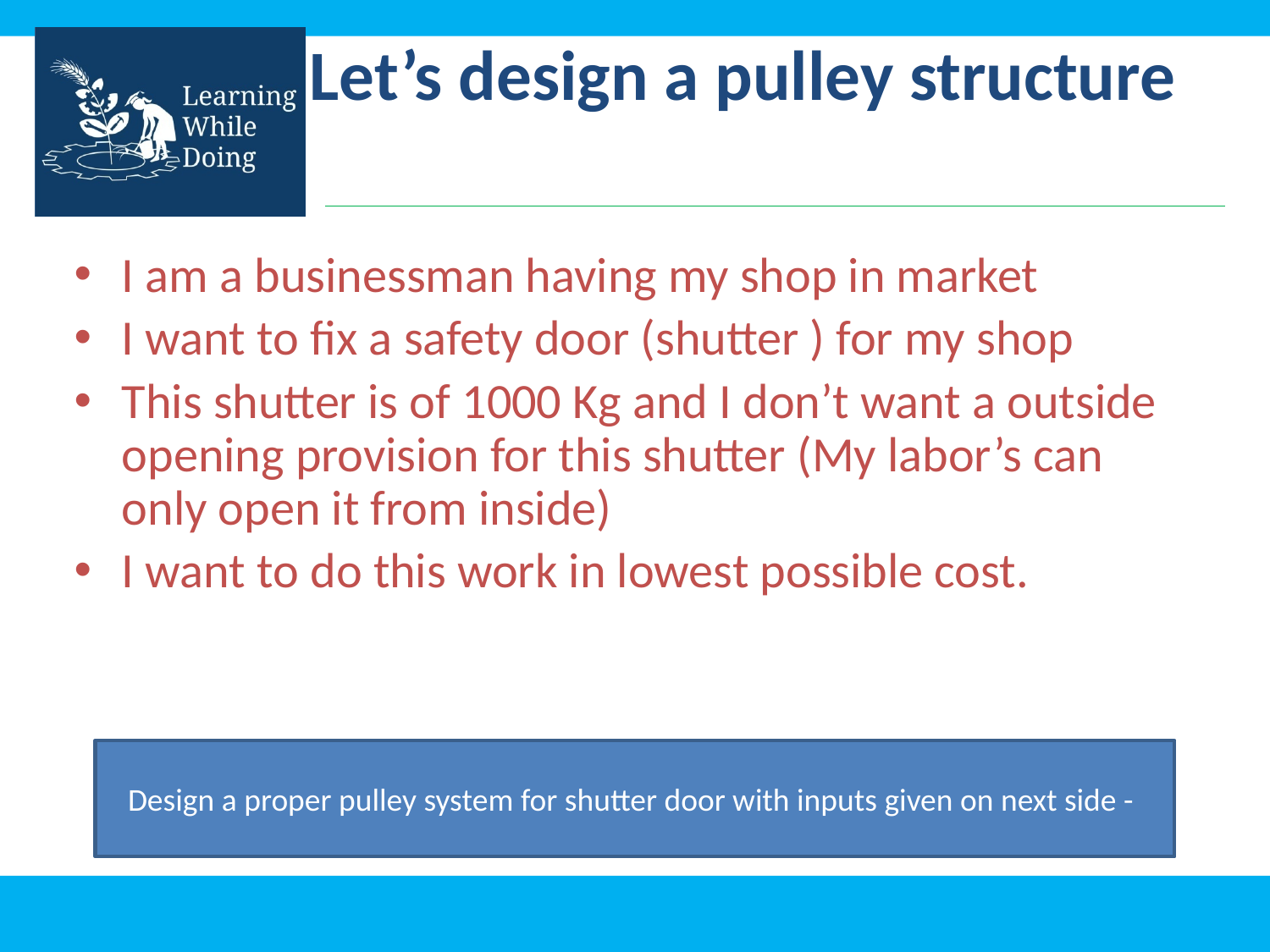

# Let’s design a pulley structure
I am a businessman having my shop in market
I want to fix a safety door (shutter ) for my shop
This shutter is of 1000 Kg and I don’t want a outside opening provision for this shutter (My labor’s can only open it from inside)
I want to do this work in lowest possible cost.

Design a proper pulley system for shutter door with inputs given on next side -